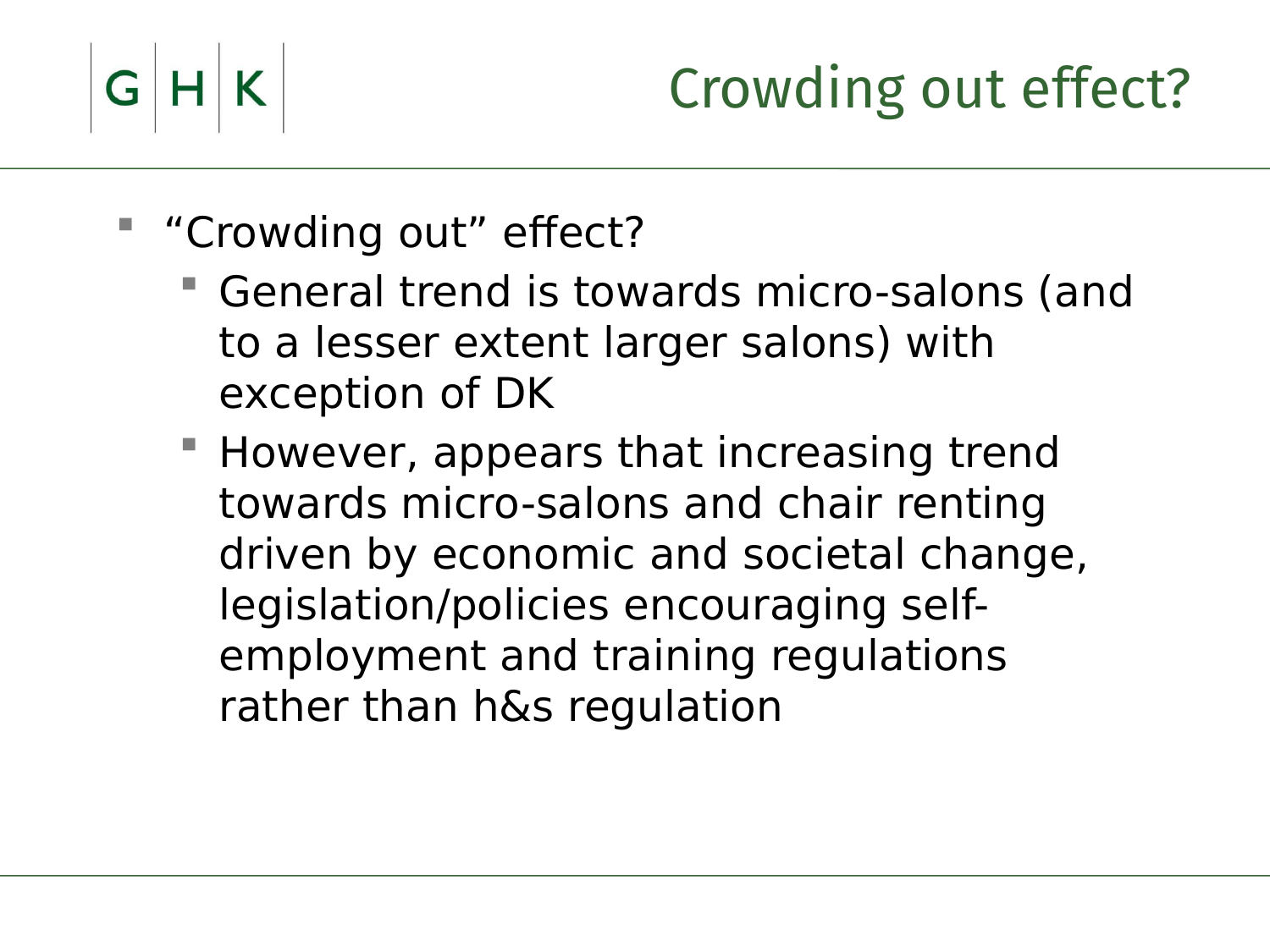

# Crowding out effect?
“Crowding out” effect?
General trend is towards micro-salons (and to a lesser extent larger salons) with exception of DK
However, appears that increasing trend towards micro-salons and chair renting driven by economic and societal change, legislation/policies encouraging self-employment and training regulations rather than h&s regulation